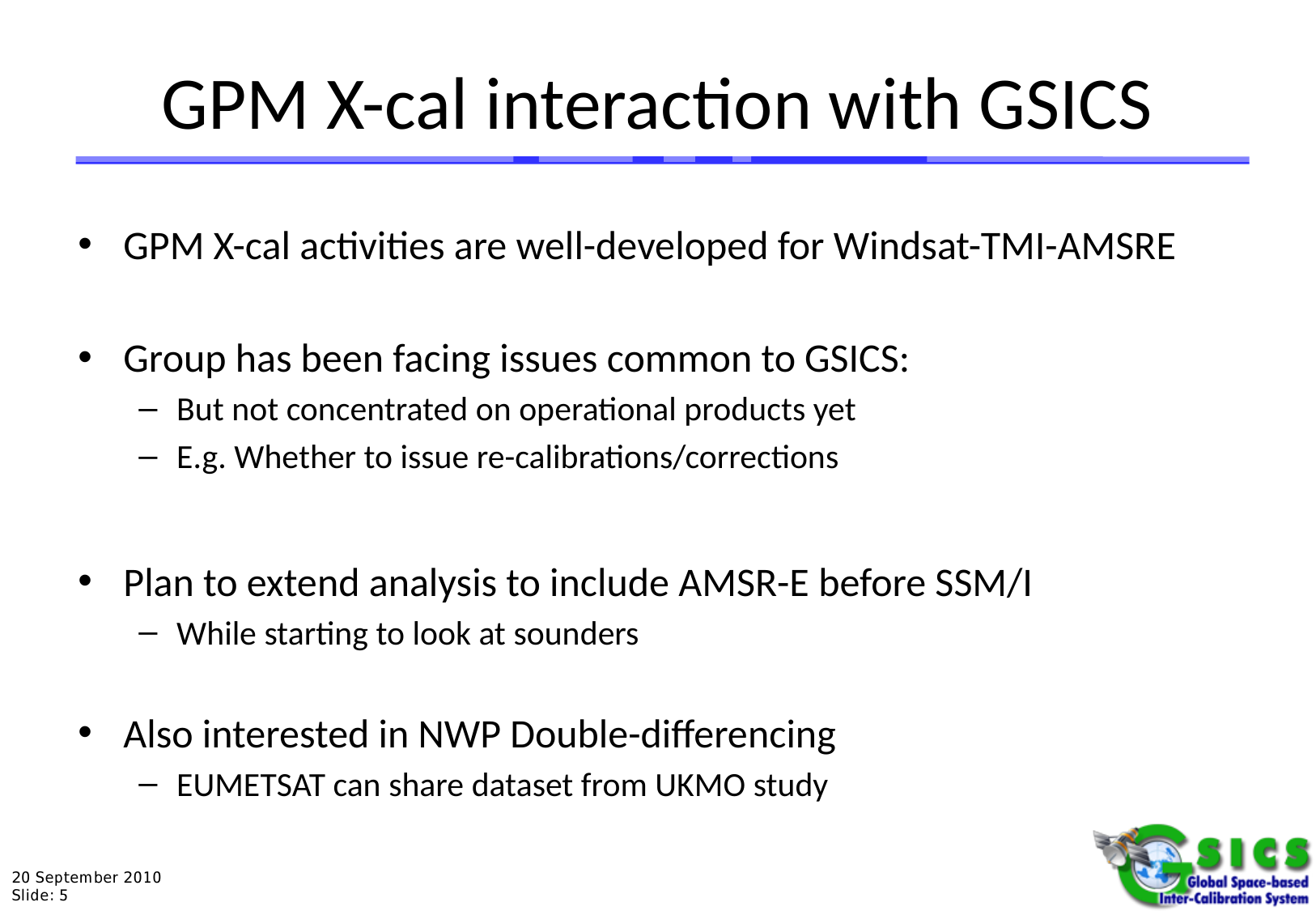

# GPM X-cal interaction with GSICS
GPM X-cal activities are well-developed for Windsat-TMI-AMSRE

Group has been facing issues common to GSICS:
But not concentrated on operational products yet
E.g. Whether to issue re-calibrations/corrections

Plan to extend analysis to include AMSR-E before SSM/I
While starting to look at sounders

Also interested in NWP Double-differencing
EUMETSAT can share dataset from UKMO study